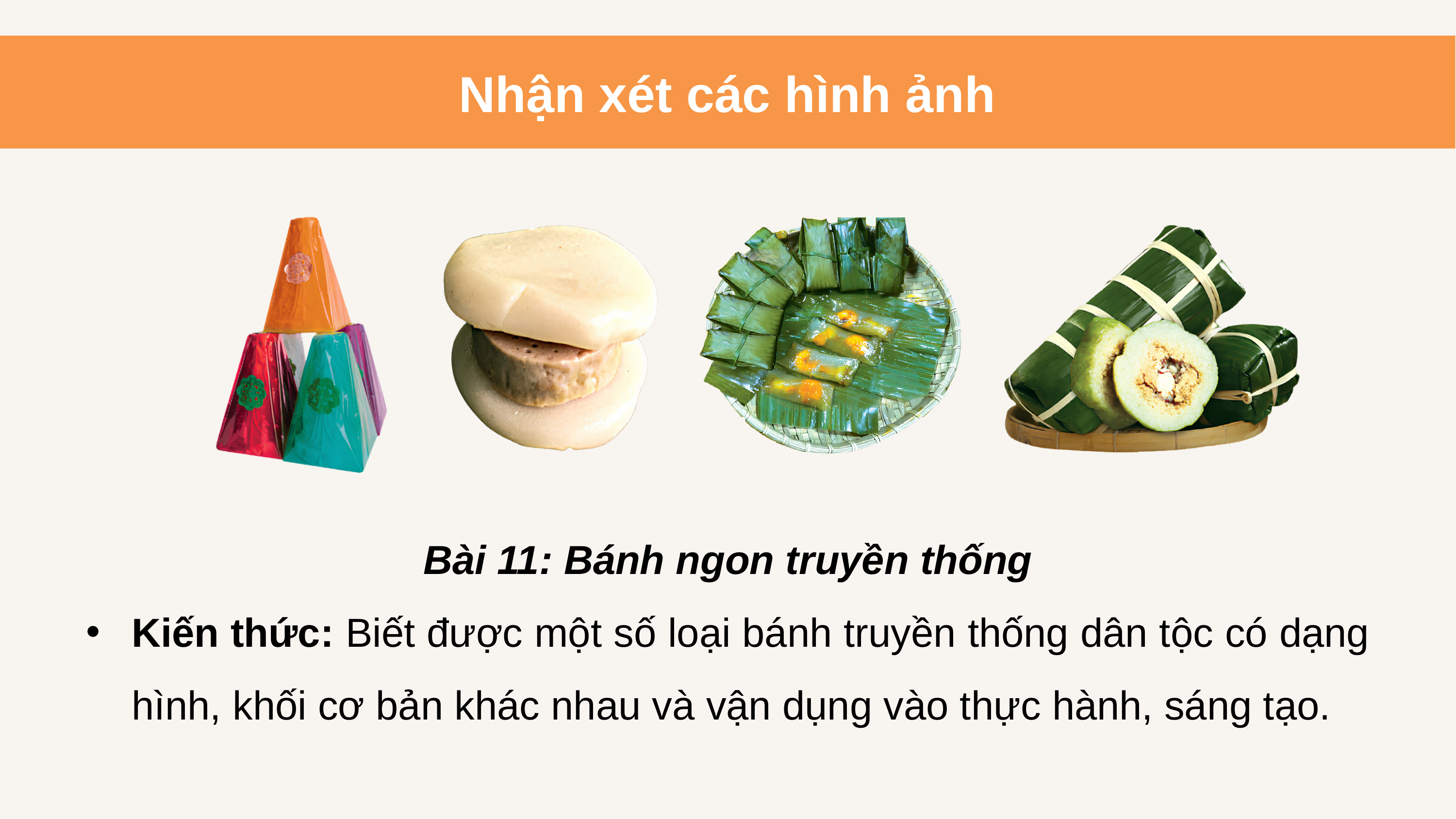

Nhận xét các hình ảnh

Bài 11: Bánh ngon truyền thống
Kiến thức: Biết được một số loại bánh truyền thống dân tộc có dạng hình, khối cơ bản khác nhau và vận dụng vào thực hành, sáng tạo.